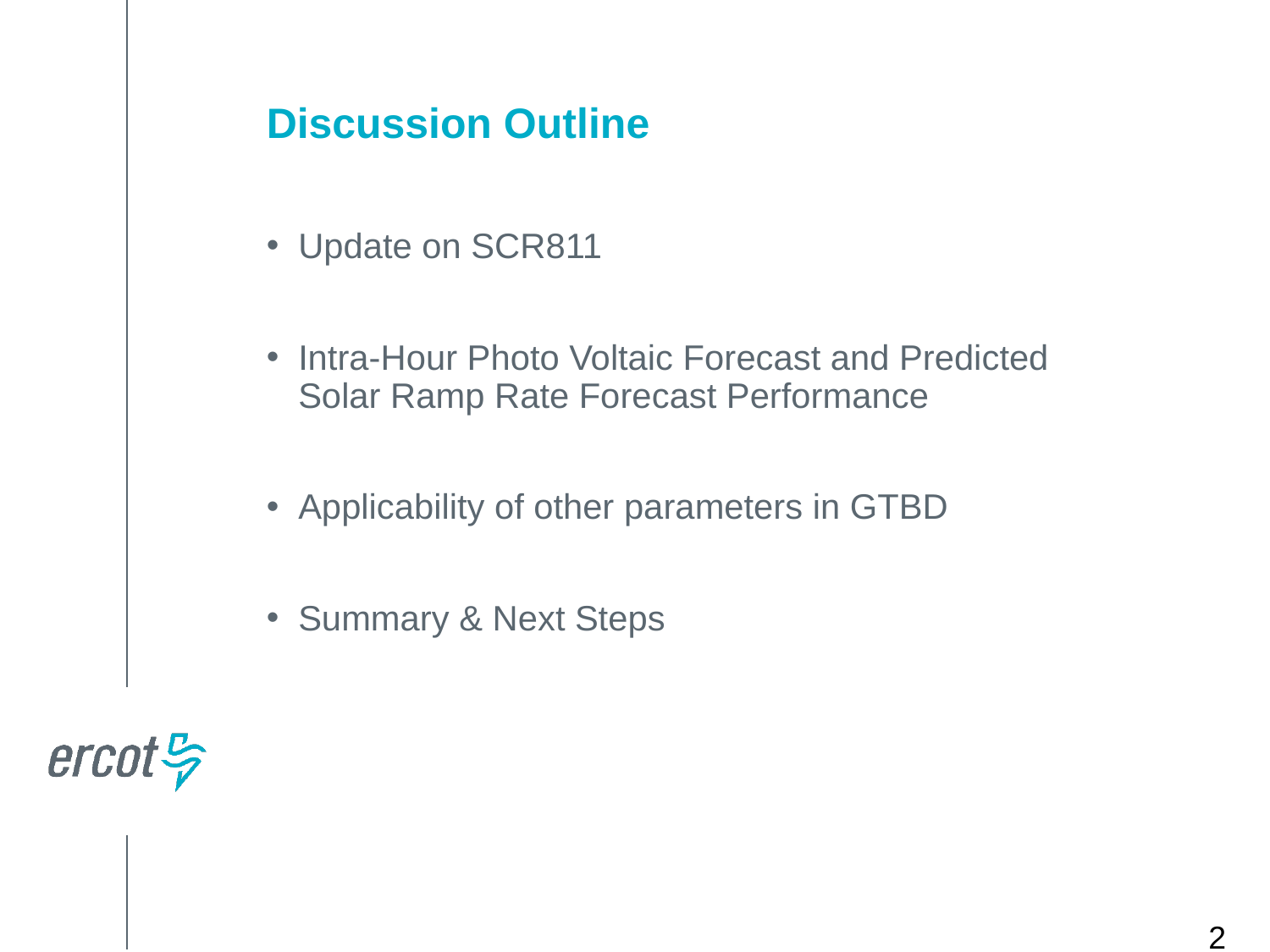

Discussion Outline

Update on SCR811

Intra-Hour Photo Voltaic Forecast and Predicted Solar Ramp Rate Forecast Performance

Applicability of other parameters in GTBD

Summary & Next Steps

2